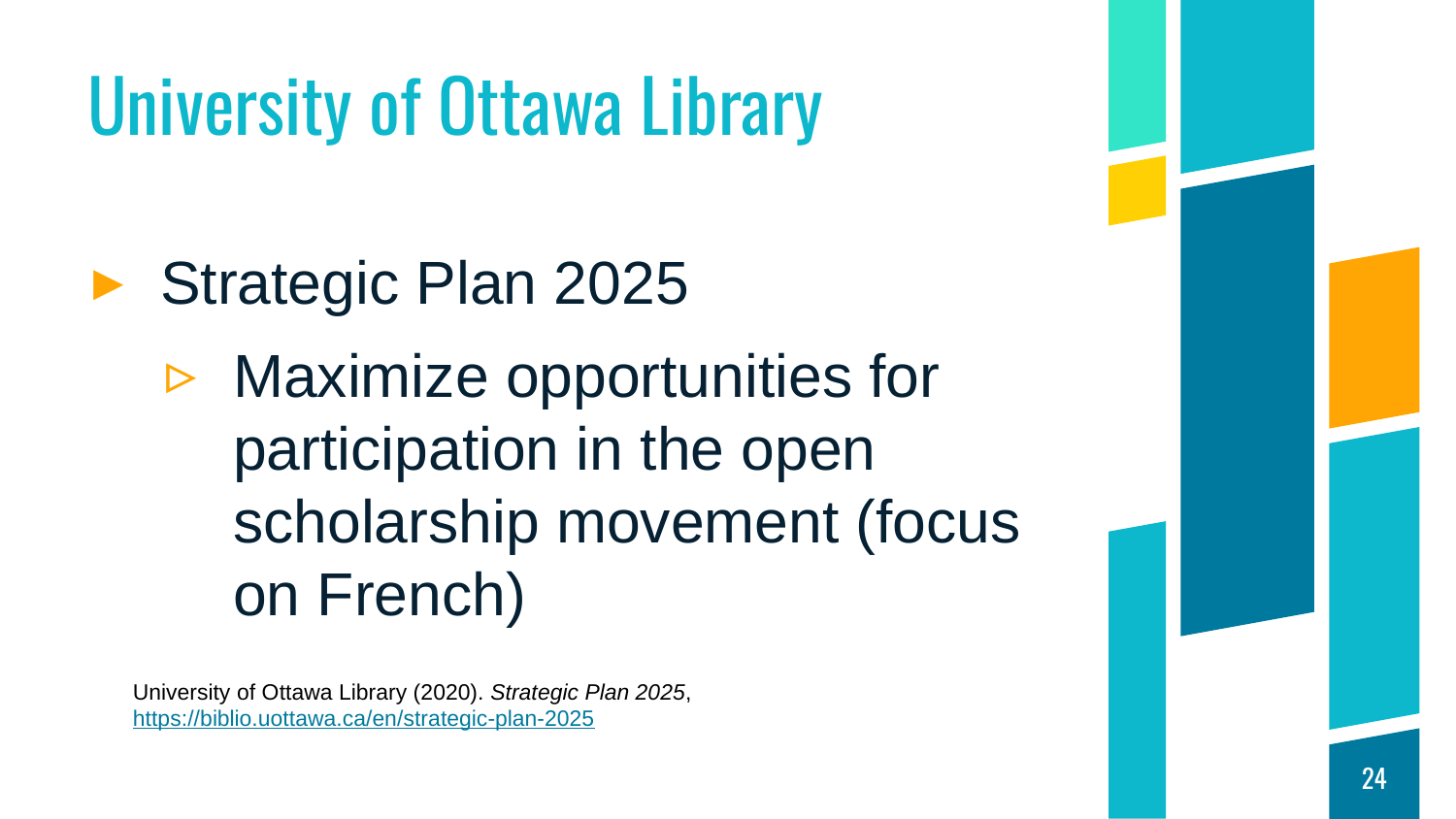

# University of Ottawa Library
Strategic Plan 2025
Maximize opportunities for participation in the open scholarship movement (focus on French)
University of Ottawa Library (2020). Strategic Plan 2025, https://biblio.uottawa.ca/en/strategic-plan-2025
24